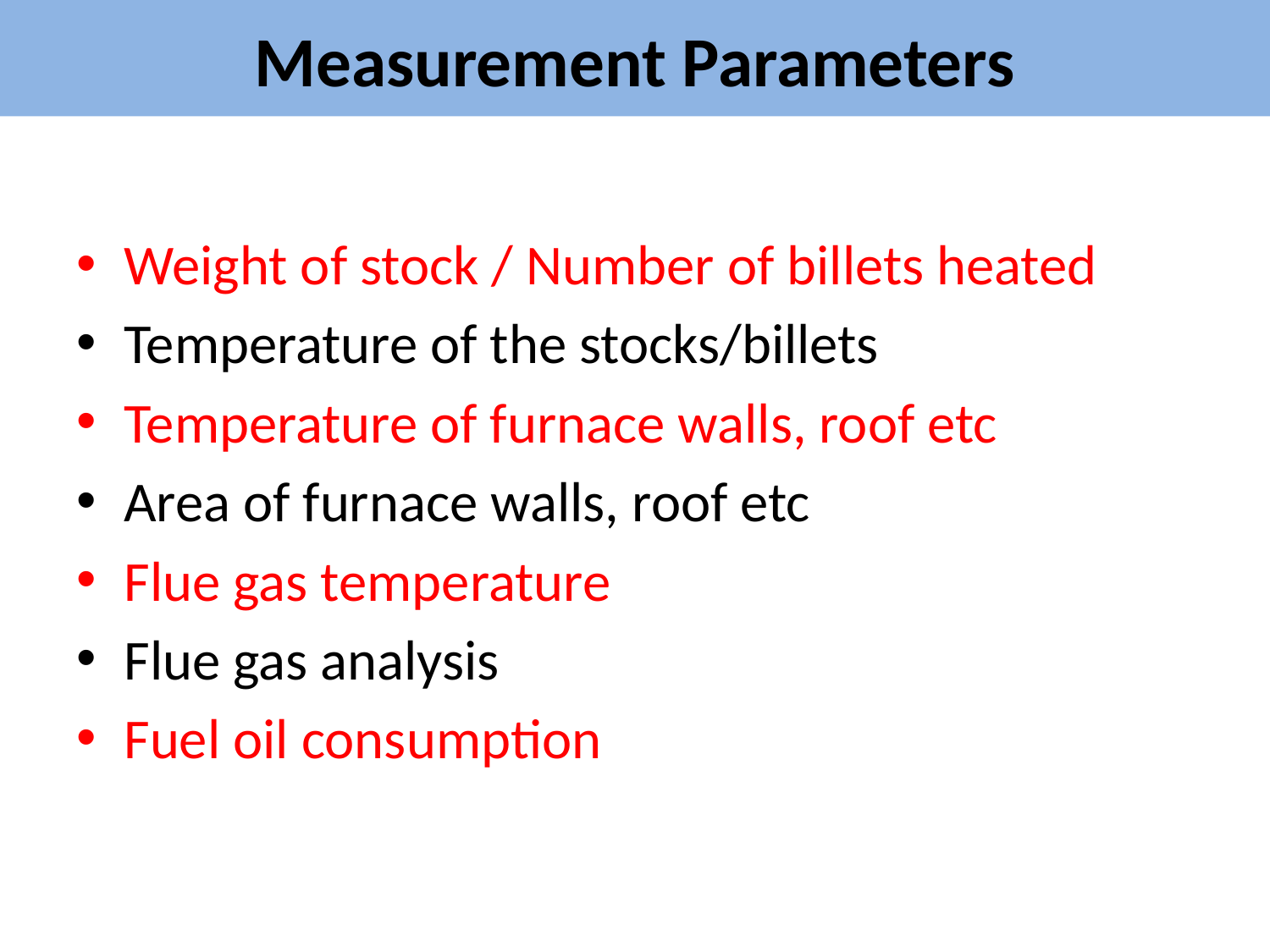

# Measurement Parameters
Weight of stock / Number of billets heated
Temperature of the stocks/billets
Temperature of furnace walls, roof etc
Area of furnace walls, roof etc
Flue gas temperature
Flue gas analysis
Fuel oil consumption